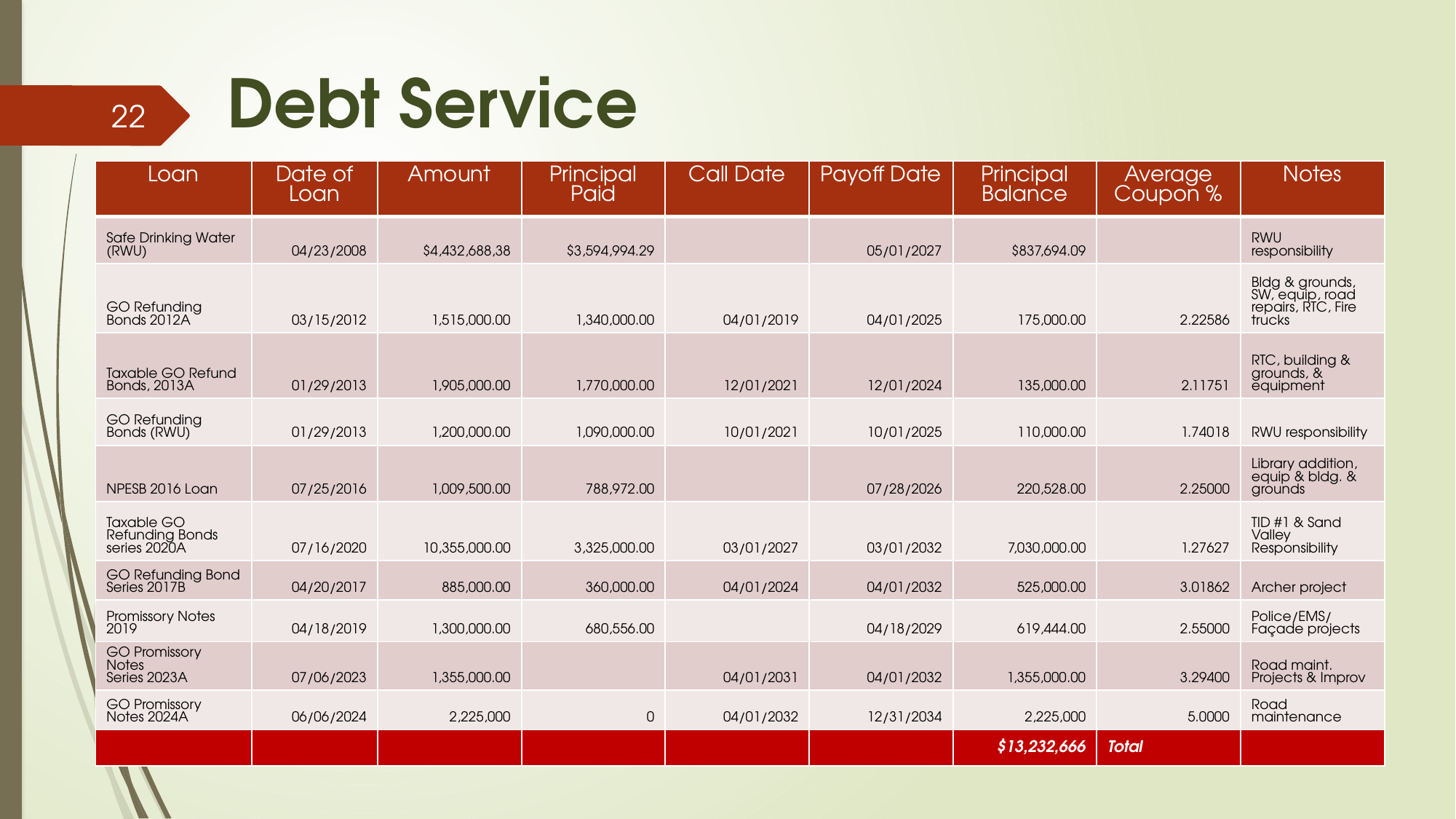

# Debt Service
22
| Loan | Date of Loan | Amount | Principal Paid | Call Date | Payoff Date | Principal Balance | Average Coupon % | Notes |
| --- | --- | --- | --- | --- | --- | --- | --- | --- |
| Safe Drinking Water (RWU) | 04/23/2008 | $4,432,688,38 | $3,594,994.29 |  | 05/01/2027 | $837,694.09 |  | RWU responsibility |
| GO Refunding Bonds 2012A | 03/15/2012 | 1,515,000.00 | 1,340,000.00 | 04/01/2019 | 04/01/2025 | 175,000.00 | 2.22586 | Bldg & grounds, SW, equip, road repairs, RTC, Fire trucks |
| Taxable GO Refund Bonds, 2013A | 01/29/2013 | 1,905,000.00 | 1,770,000.00 | 12/01/2021 | 12/01/2024 | 135,000.00 | 2.11751 | RTC, building & grounds, & equipment |
| GO Refunding Bonds (RWU) | 01/29/2013 | 1,200,000.00 | 1,090,000.00 | 10/01/2021 | 10/01/2025 | 110,000.00 | 1.74018 | RWU responsibility |
| NPESB 2016 Loan | 07/25/2016 | 1,009,500.00 | 788,972.00 |  | 07/28/2026 | 220,528.00 | 2.25000 | Library addition, equip & bldg. & grounds |
| Taxable GO Refunding Bonds series 2020A | 07/16/2020 | 10,355,000.00 | 3,325,000.00 | 03/01/2027 | 03/01/2032 | 7,030,000.00 | 1.27627 | TID #1 & Sand Valley Responsibility |
| GO Refunding Bond Series 2017B | 04/20/2017 | 885,000.00 | 360,000.00 | 04/01/2024 | 04/01/2032 | 525,000.00 | 3.01862 | Archer project |
| Promissory Notes 2019 | 04/18/2019 | 1,300,000.00 | 680,556.00 |  | 04/18/2029 | 619,444.00 | 2.55000 | Police/EMS/ Façade projects |
| GO Promissory Notes Series 2023A | 07/06/2023 | 1,355,000.00 |  | 04/01/2031 | 04/01/2032 | 1,355,000.00 | 3.29400 | Road maint. Projects & Improv |
| GO Promissory Notes 2024A | 06/06/2024 | 2,225,000 | 0 | 04/01/2032 | 12/31/2034 | 2,225,000 | 5.0000 | Road maintenance |
|  |  |  |  |  |  | $13,232,666 | Total |  |